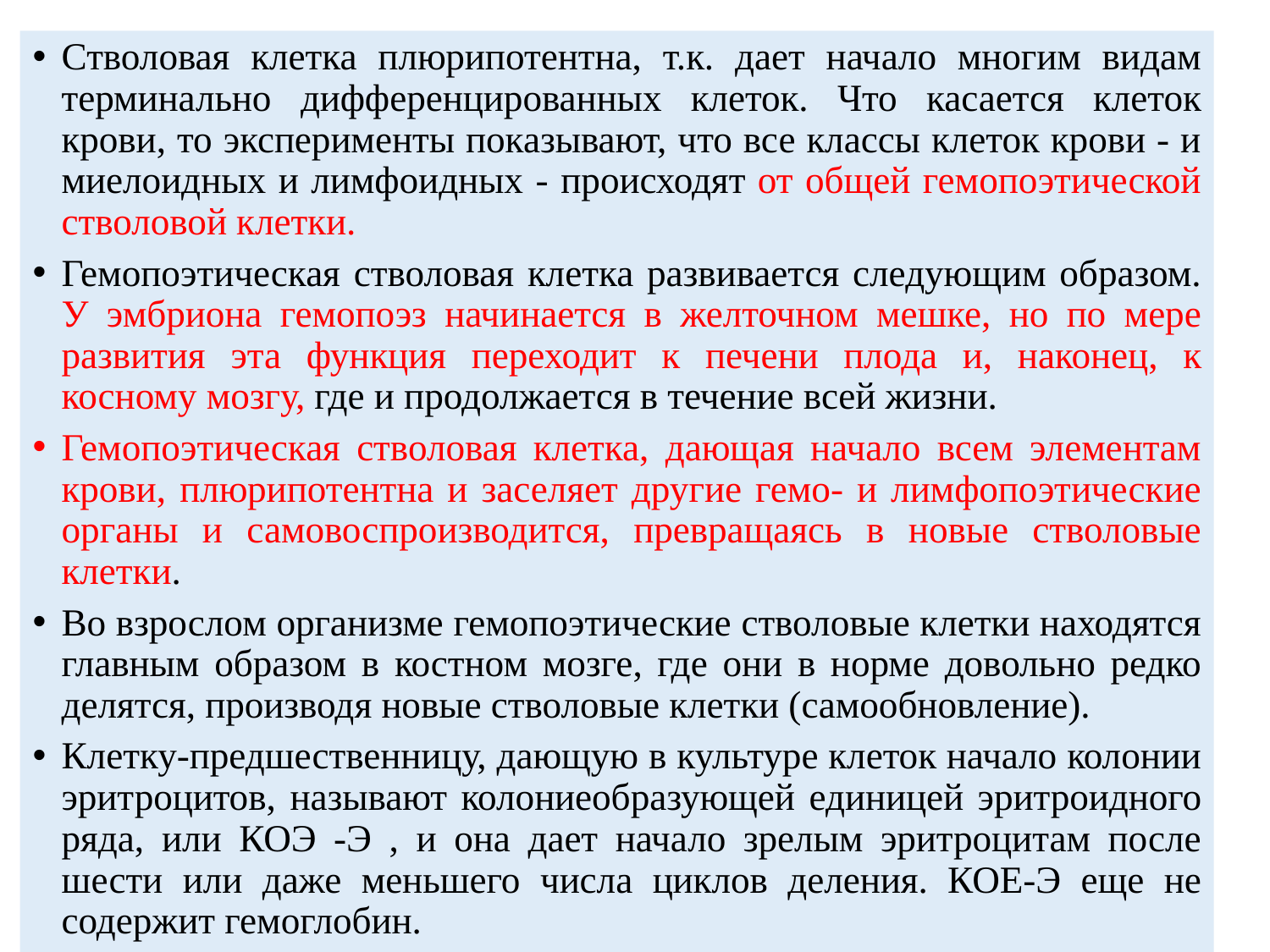

Стволовая клетка плюрипотентна, т.к. дает начало многим видам терминально дифференцированных клеток. Что касается клеток крови, то эксперименты показывают, что все классы клеток крови - и миелоидных и лимфоидных - происходят от общей гемопоэтической стволовой клетки.
Гемопоэтическая стволовая клетка развивается следующим образом. У эмбриона гемопоэз начинается в желточном мешке, но по мере развития эта функция переходит к печени плода и, наконец, к косному мозгу, где и продолжается в течение всей жизни.
Гемопоэтическая стволовая клетка, дающая начало всем элементам крови, плюрипотентна и заселяет другие гемо- и лимфопоэтические органы и самовоспроизводится, превращаясь в новые стволовые клетки.
Во взрослом организме гемопоэтические стволовые клетки находятся главным образом в костном мозге, где они в норме довольно редко делятся, производя новые стволовые клетки (самообновление).
Клетку-предшественницу, дающую в культуре клеток начало колонии эритроцитов, называют колониеобразующей единицей эритроидного ряда, или КОЭ -Э , и она дает начало зрелым эритроцитам после шести или даже меньшего числа циклов деления. КОЕ-Э еще не содержит гемоглобин.

#